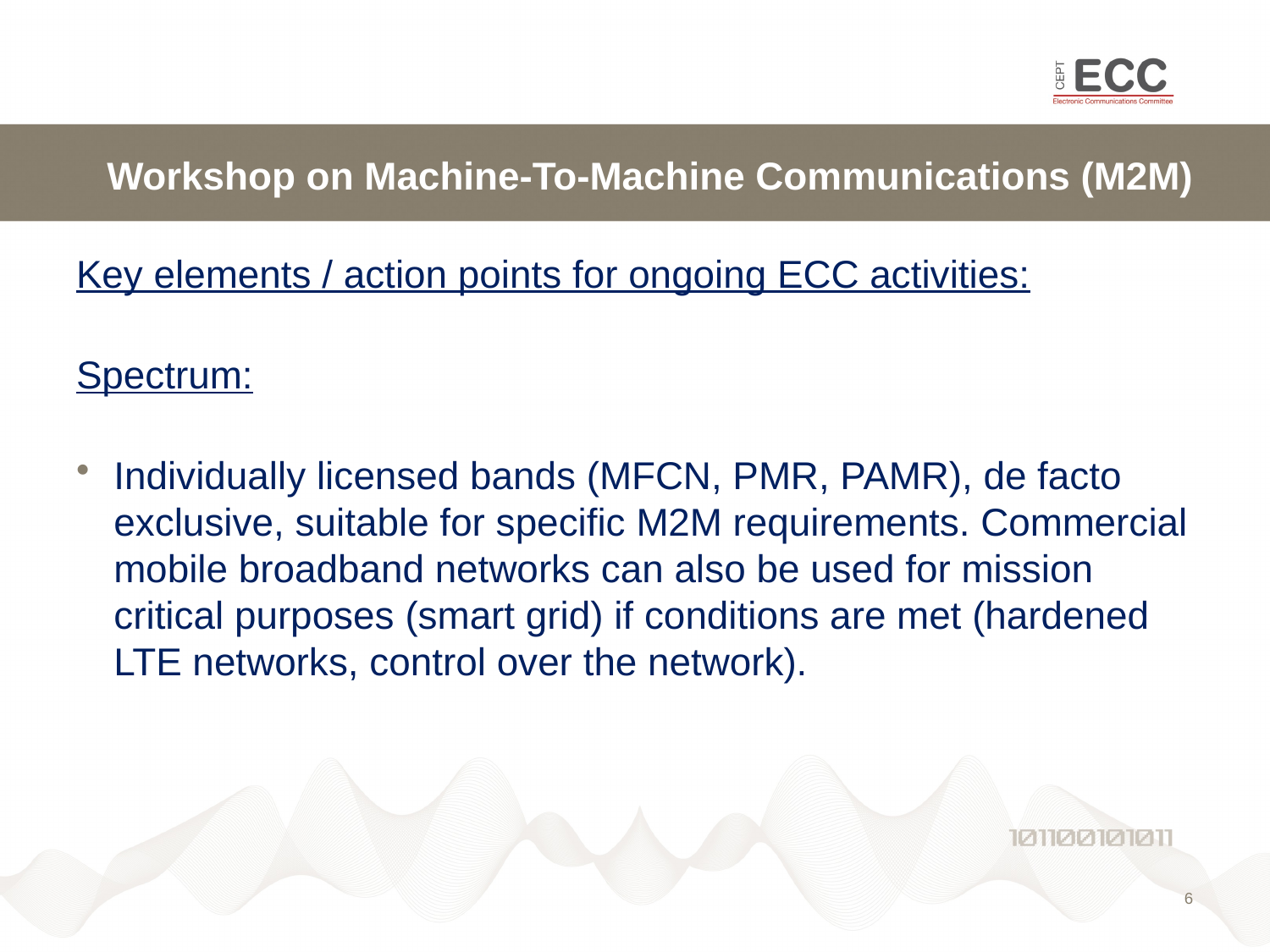

# Workshop on Machine-To-Machine Communications (M2M)
Key elements / action points for ongoing ECC activities:
Spectrum:
Individually licensed bands (MFCN, PMR, PAMR), de facto exclusive, suitable for specific M2M requirements. Commercial mobile broadband networks can also be used for mission critical purposes (smart grid) if conditions are met (hardened LTE networks, control over the network).
6